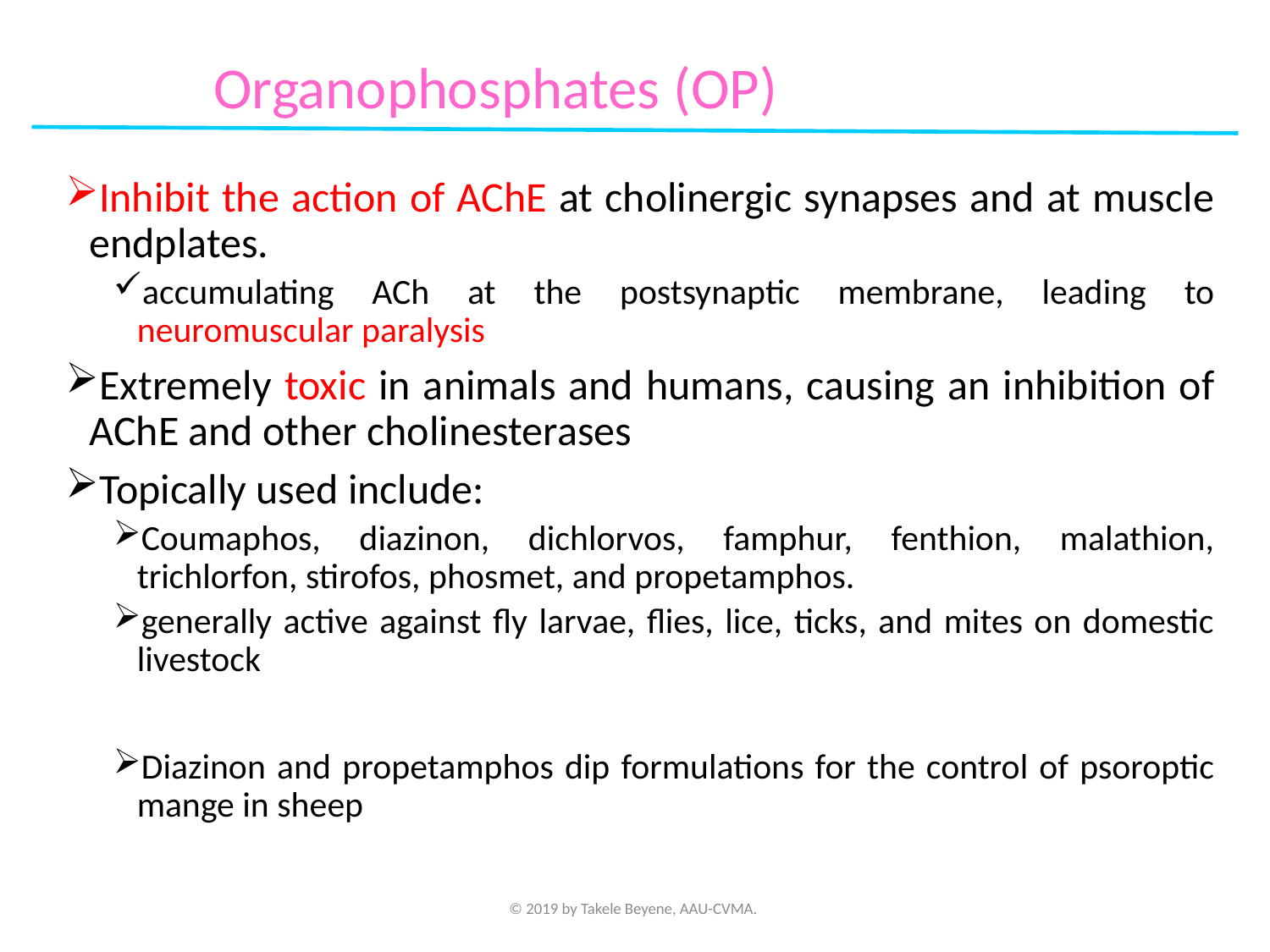

# Organophosphates (OP)

Inhibit the action of AChE at cholinergic synapses and at muscle endplates.
accumulating ACh at the postsynaptic membrane, leading to neuromuscular paralysis
Extremely toxic in animals and humans, causing an inhibition of AChE and other cholinesterases
Topically used include:
Coumaphos, diazinon, dichlorvos, famphur, fenthion, malathion, trichlorfon, stirofos, phosmet, and propetamphos.
generally active against fly larvae, flies, lice, ticks, and mites on domestic livestock

Diazinon and propetamphos dip formulations for the control of psoroptic mange in sheep
© 2019 by Takele Beyene, AAU-CVMA.